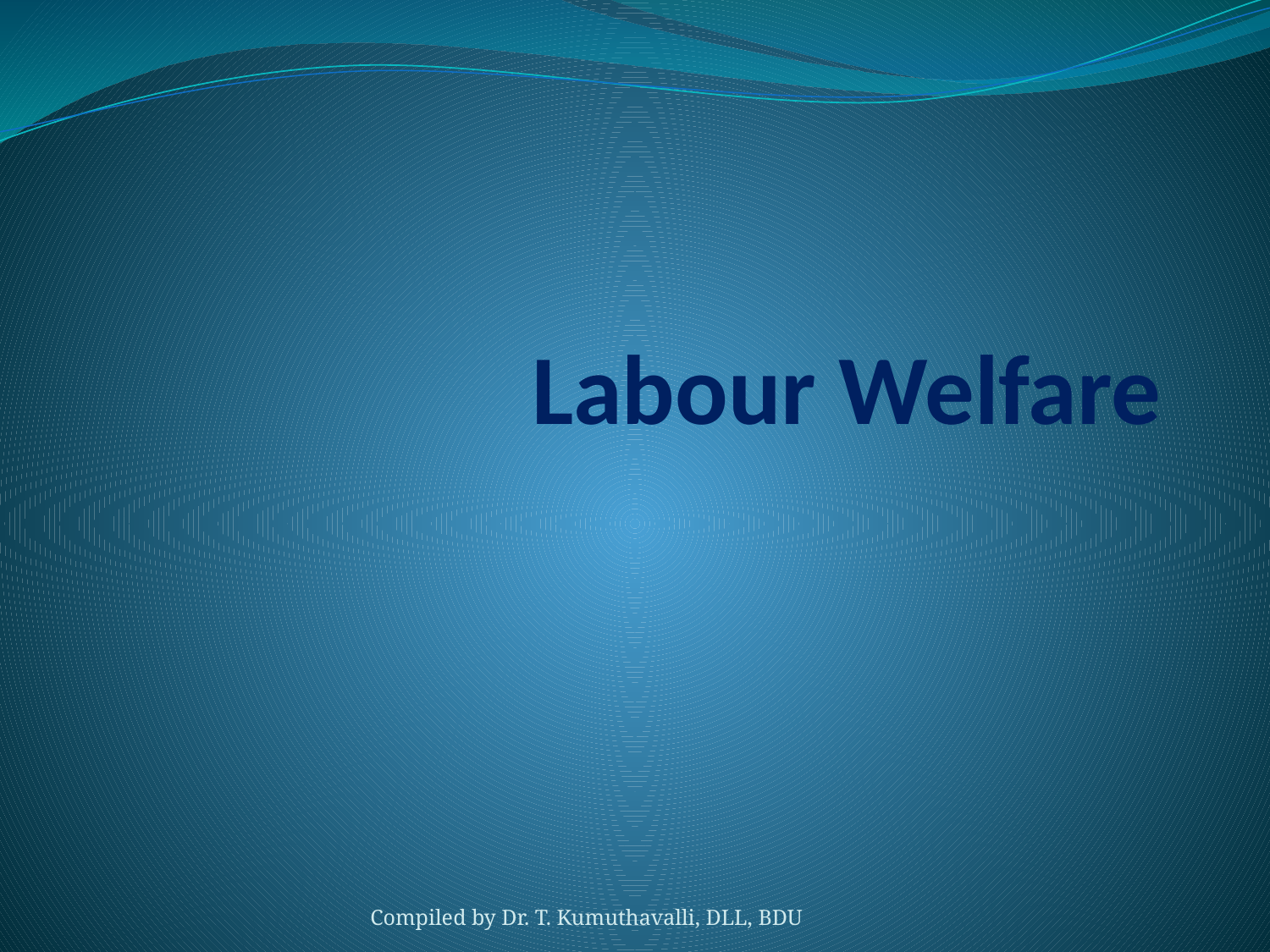

# Labour Welfare
Compiled by Dr. T. Kumuthavalli, DLL, BDU